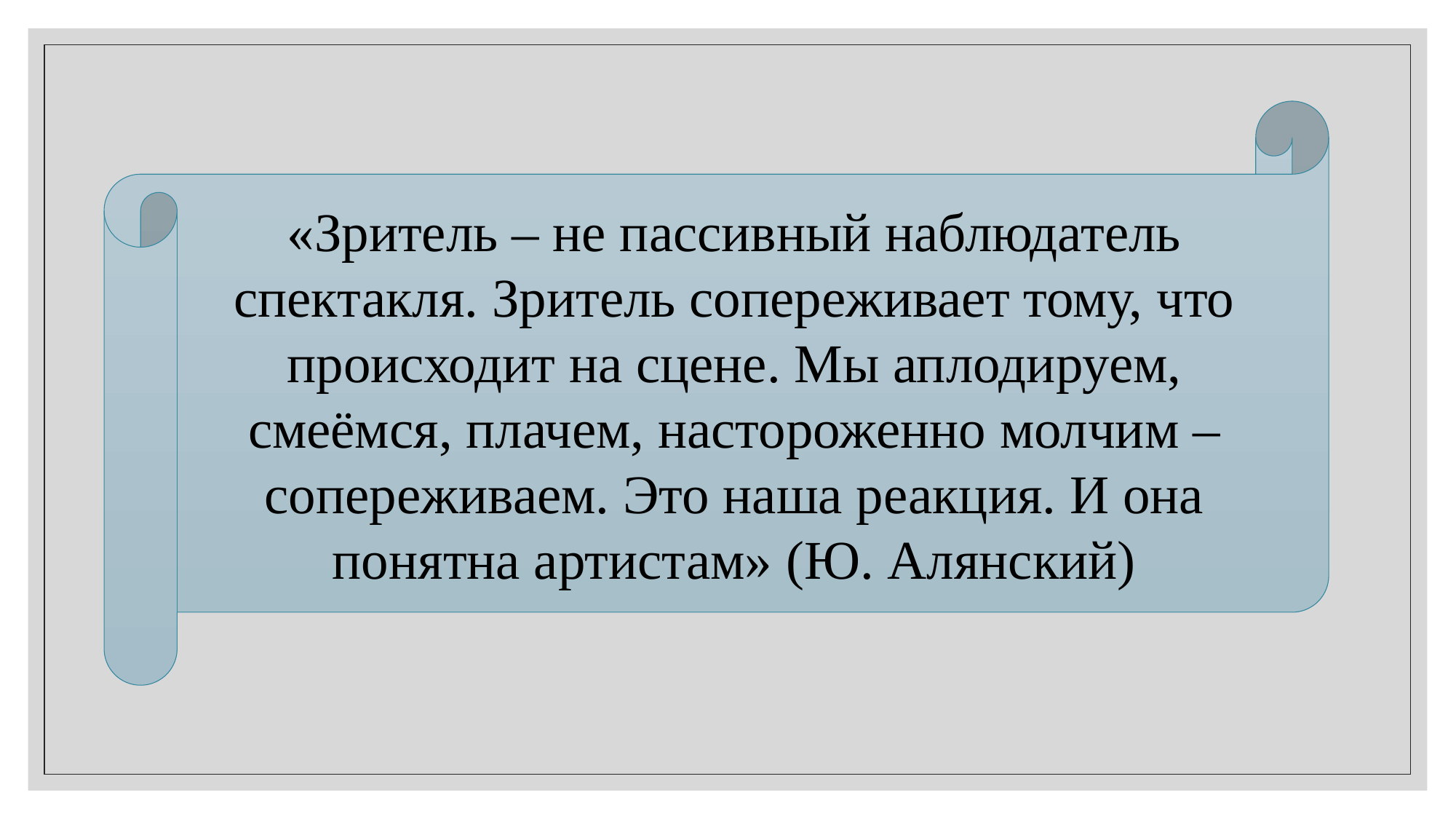

«Зритель – не пассивный наблюдатель спектакля. Зритель сопереживает тому, что происходит на сцене. Мы аплодируем, смеёмся, плачем, настороженно молчим – сопереживаем. Это наша реакция. И она понятна артистам» (Ю. Алянский)